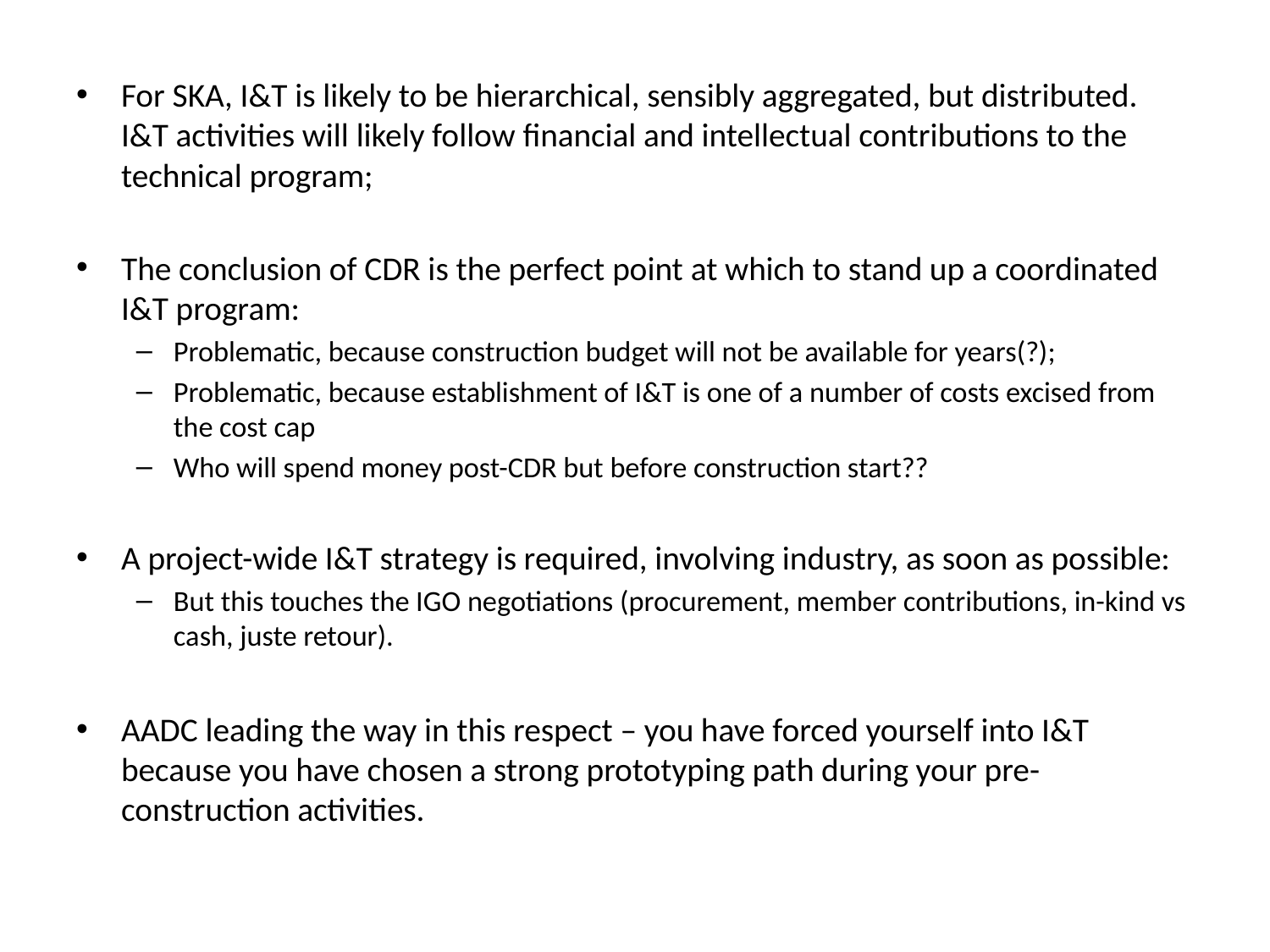

For SKA, I&T is likely to be hierarchical, sensibly aggregated, but distributed.  I&T activities will likely follow financial and intellectual contributions to the technical program;

The conclusion of CDR is the perfect point at which to stand up a coordinated I&T program:
Problematic, because construction budget will not be available for years(?);
Problematic, because establishment of I&T is one of a number of costs excised from the cost cap
Who will spend money post-CDR but before construction start??

A project-wide I&T strategy is required, involving industry, as soon as possible:
But this touches the IGO negotiations (procurement, member contributions, in-kind vs cash, juste retour).

AADC leading the way in this respect – you have forced yourself into I&T because you have chosen a strong prototyping path during your pre-construction activities.